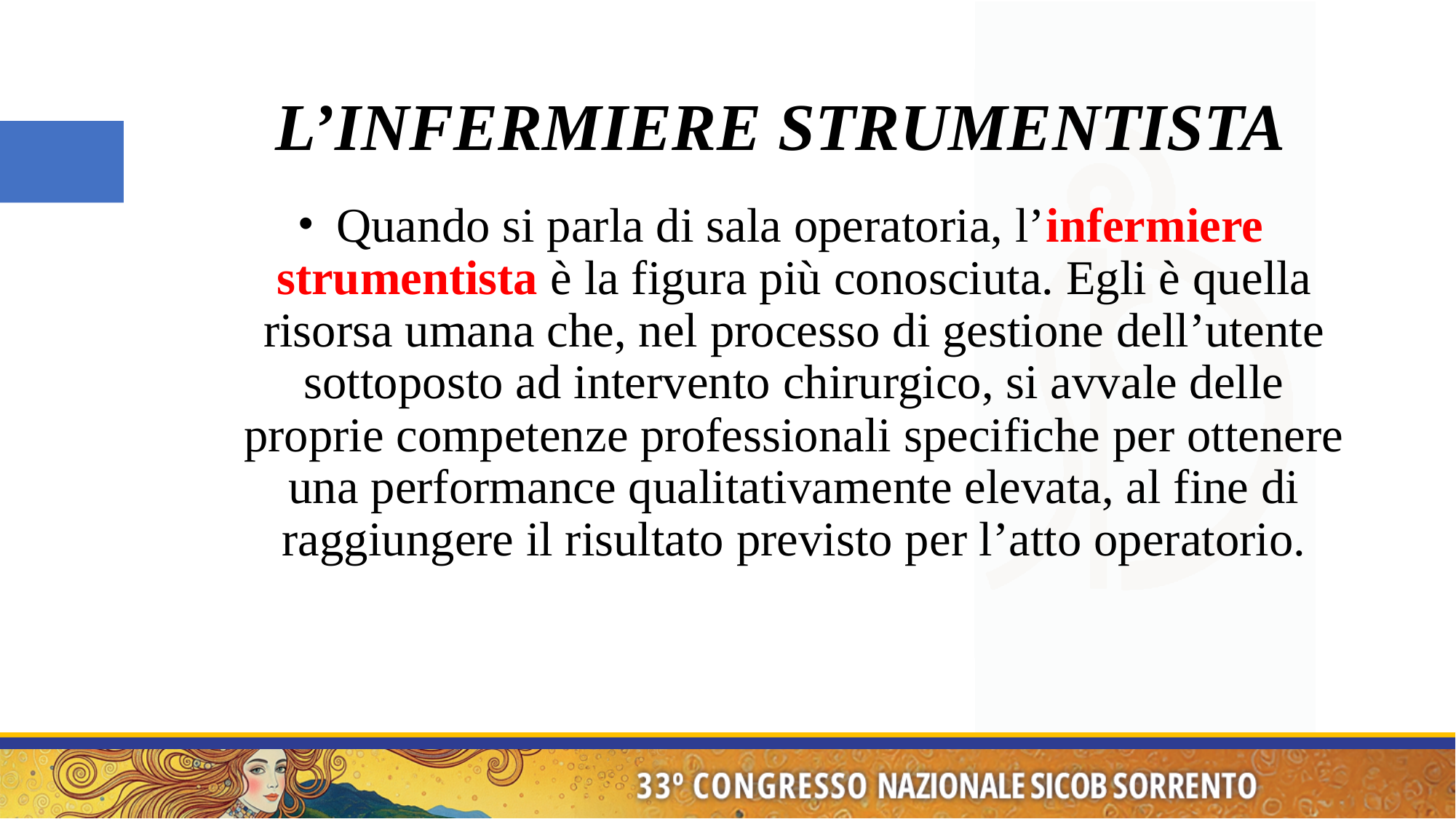

# L’INFERMIERE STRUMENTISTA
 Quando si parla di sala operatoria, l’infermiere strumentista è la figura più conosciuta. Egli è quella risorsa umana che, nel processo di gestione dell’utente sottoposto ad intervento chirurgico, si avvale delle proprie competenze professionali specifiche per ottenere una performance qualitativamente elevata, al fine di raggiungere il risultato previsto per l’atto operatorio.